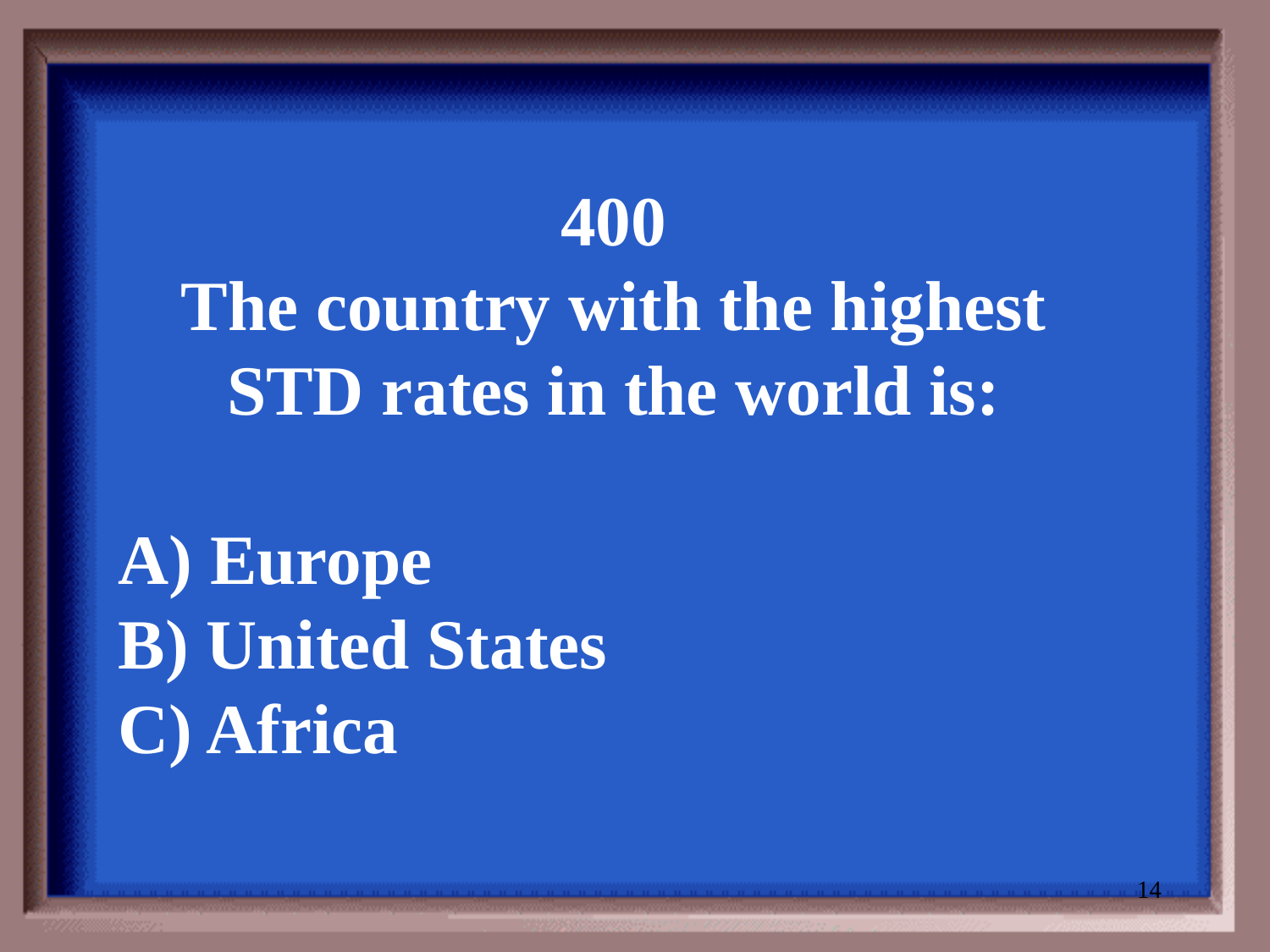

400
The country with the highest STD rates in the world is:

A) Europe
B) United States
C) Africa
14